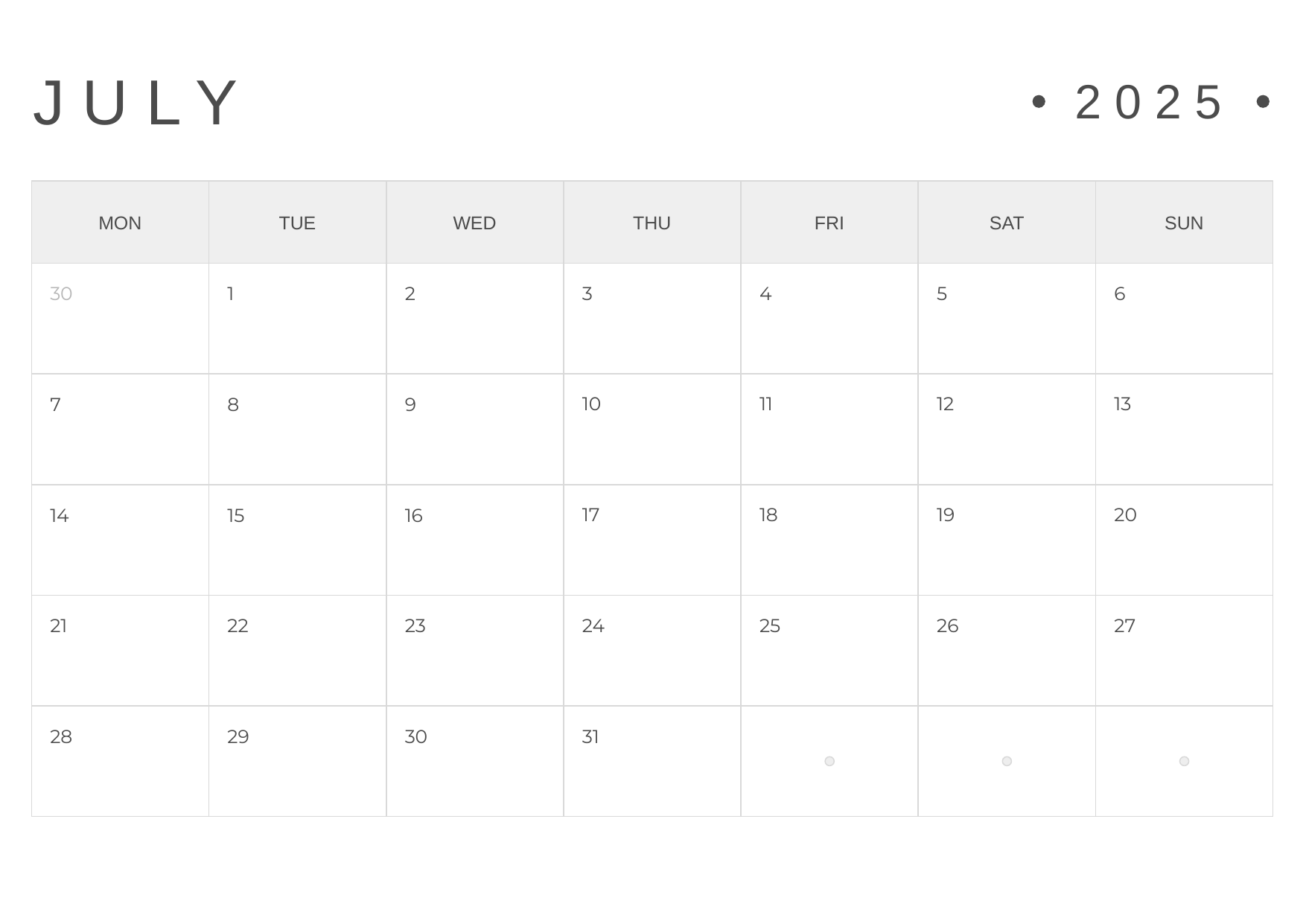

J U L Y
2 0 2 5

MON
TUE
WED
THU
FRI
SAT
SUN

1
2
3
4
5
6

10
11
12
13
7
8
9

17
18
19
20
14
15
16

24
25
26
27
21
22
23

31
28
29
30

30